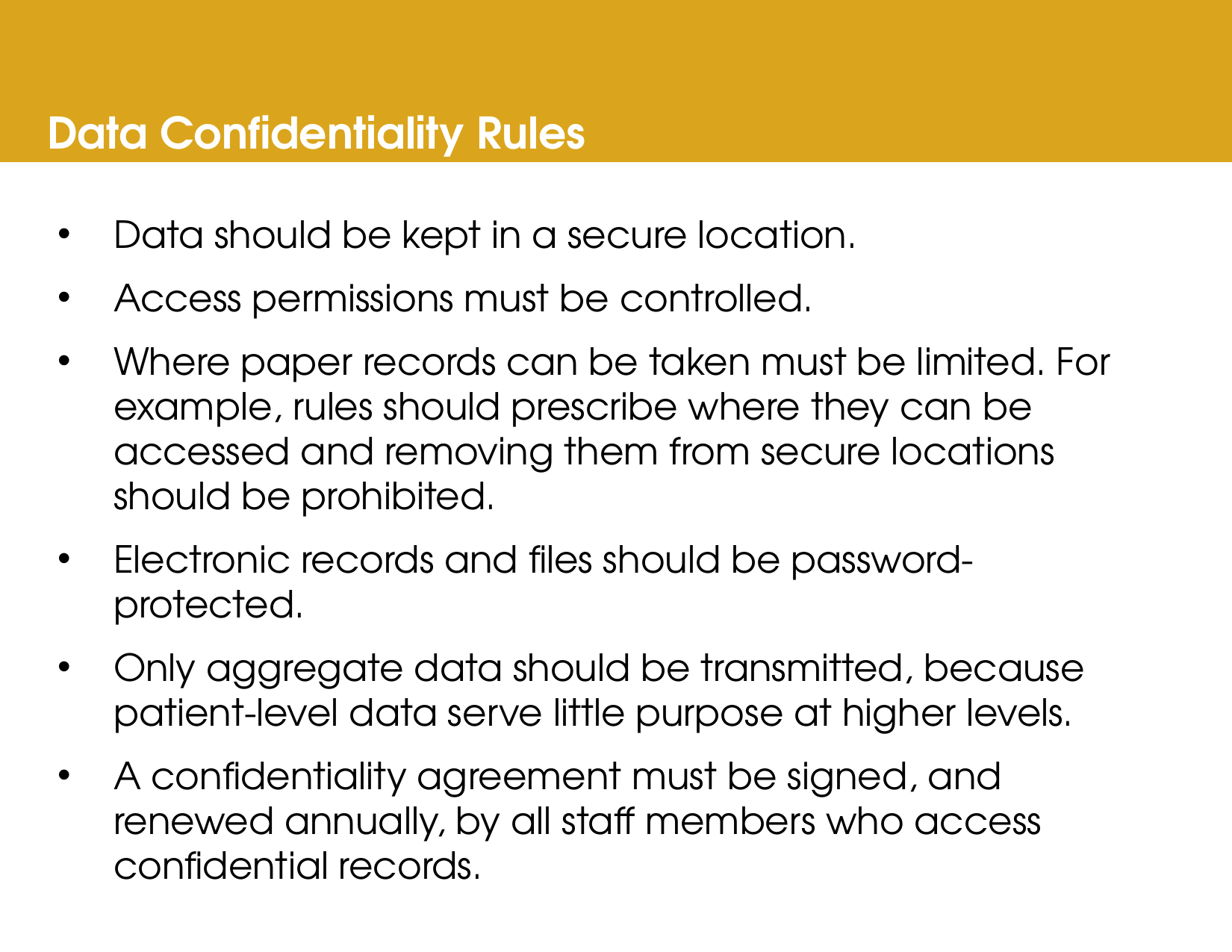

# Data Confidentiality Rules
Data should be kept in a secure location.
Access permissions must be controlled.
Where paper records can be taken must be limited. For example, rules should prescribe where they can be accessed and removing them from secure locations should be prohibited.
Electronic records and files should be password-protected.
Only aggregate data should be transmitted, because patient-level data serve little purpose at higher levels.
A confidentiality agreement must be signed, and renewed annually, by all staff members who access confidential records.